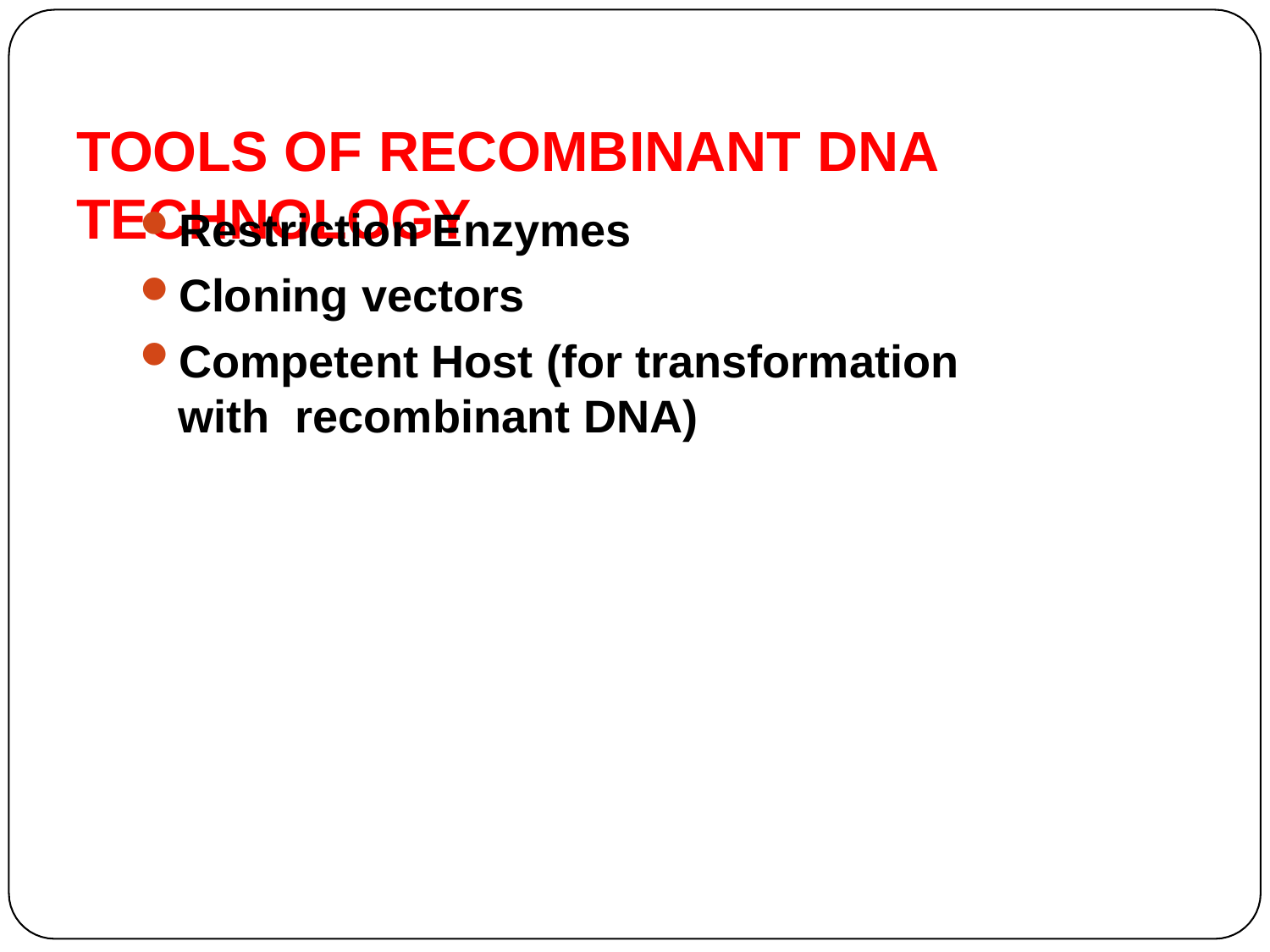

# TOOLS OF RECOMBINANT DNA TECHNOLOGY
Restriction Enzymes
Cloning vectors
Competent Host (for transformation with  recombinant DNA)